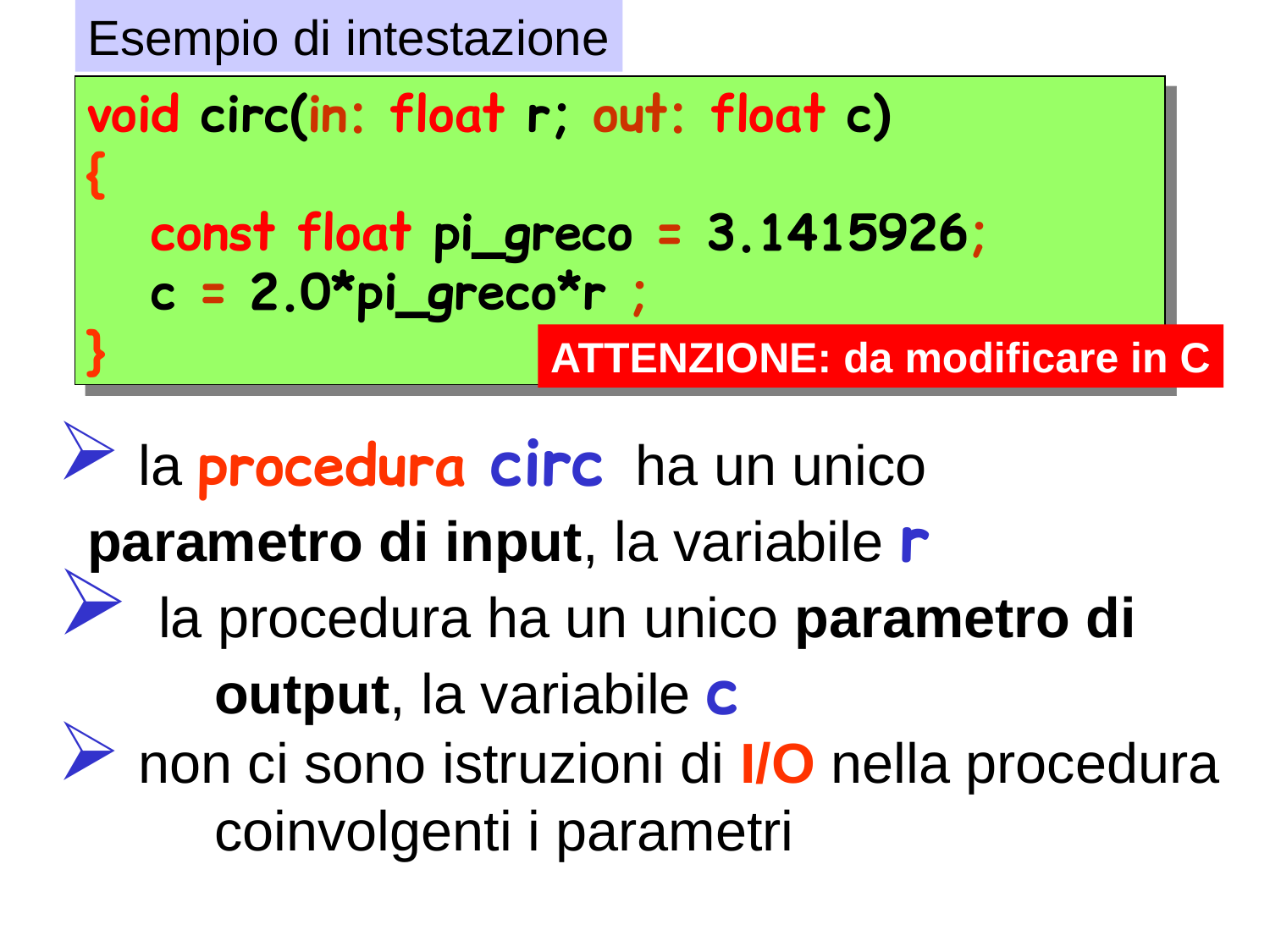

Esempio di intestazione
void circ(in: float r; out: float c)
{
   const float pi_greco = 3.1415926;
   c = 2.0*pi_greco*r ;
}
ATTENZIONE: da modificare in C
 la procedura circ  ha un unico 		parametro di input, la variabile r
 la procedura ha un unico parametro di 	output, la variabile c
 non ci sono istruzioni di I/O nella procedura 	coinvolgenti i parametri